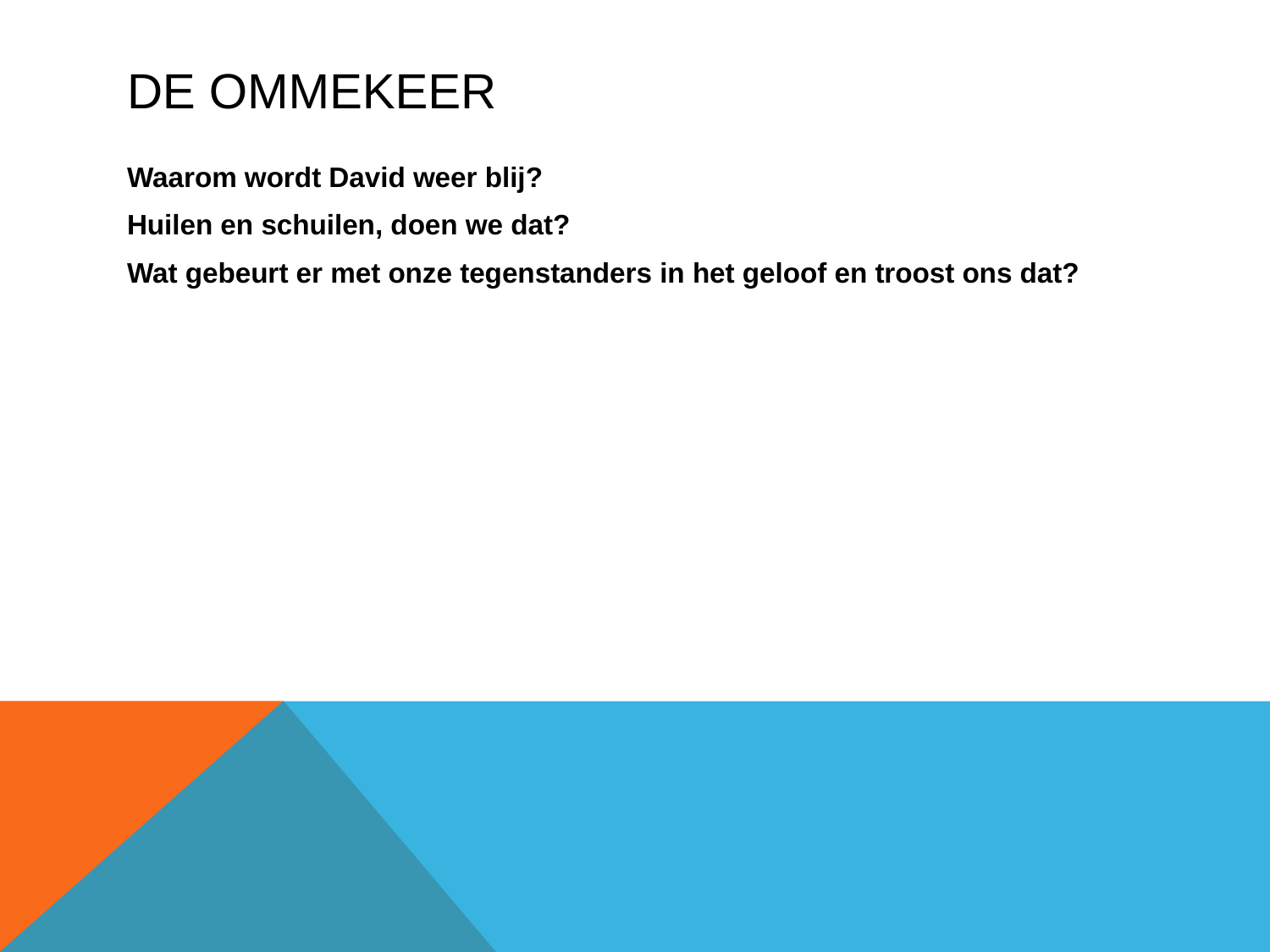

# De ommekeer
Waarom wordt David weer blij?
Huilen en schuilen, doen we dat?
Wat gebeurt er met onze tegenstanders in het geloof en troost ons dat?